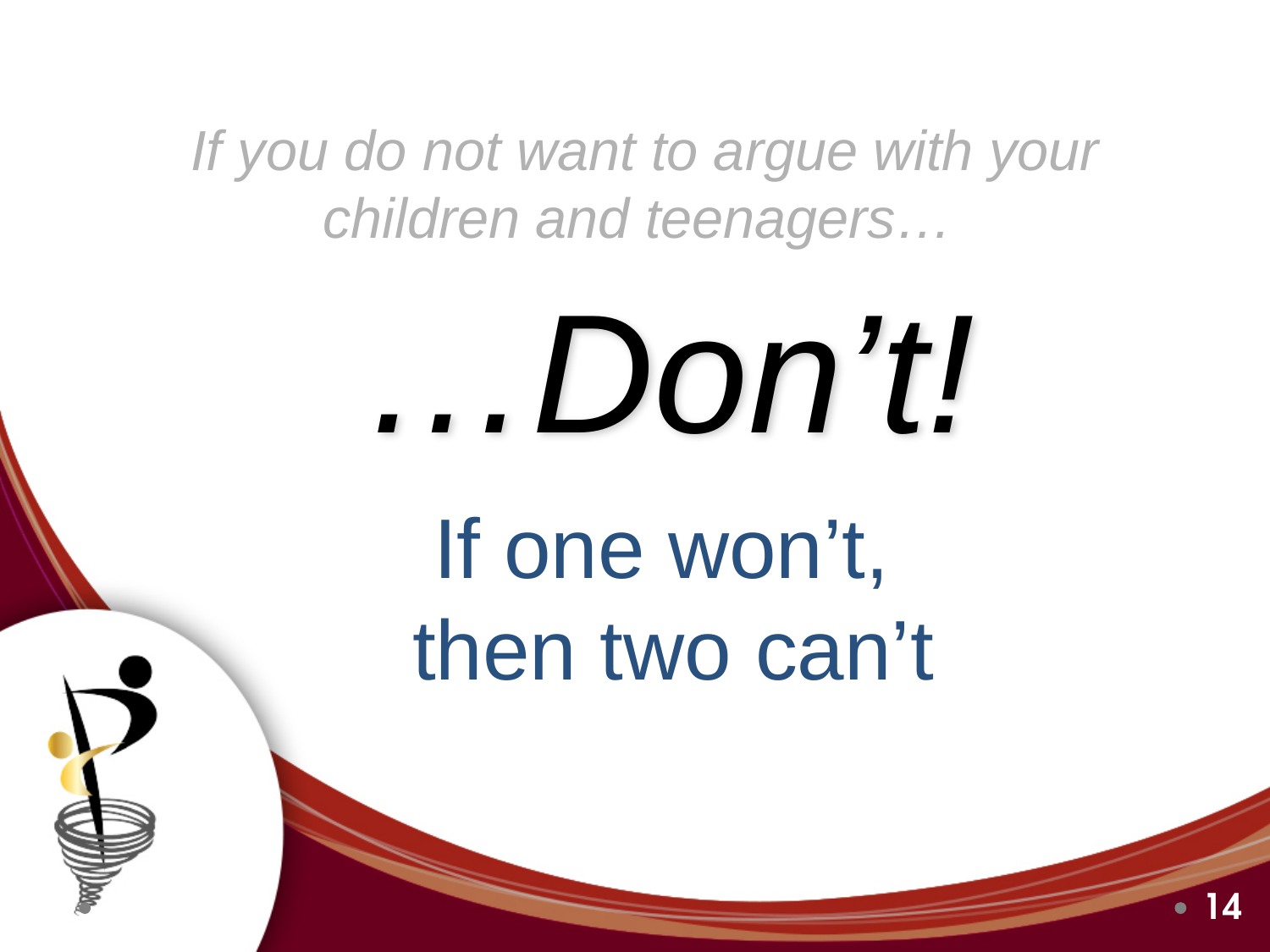

If you do not want to argue with your children and teenagers…
…Don’t!
If one won’t,
 then two can’t
14